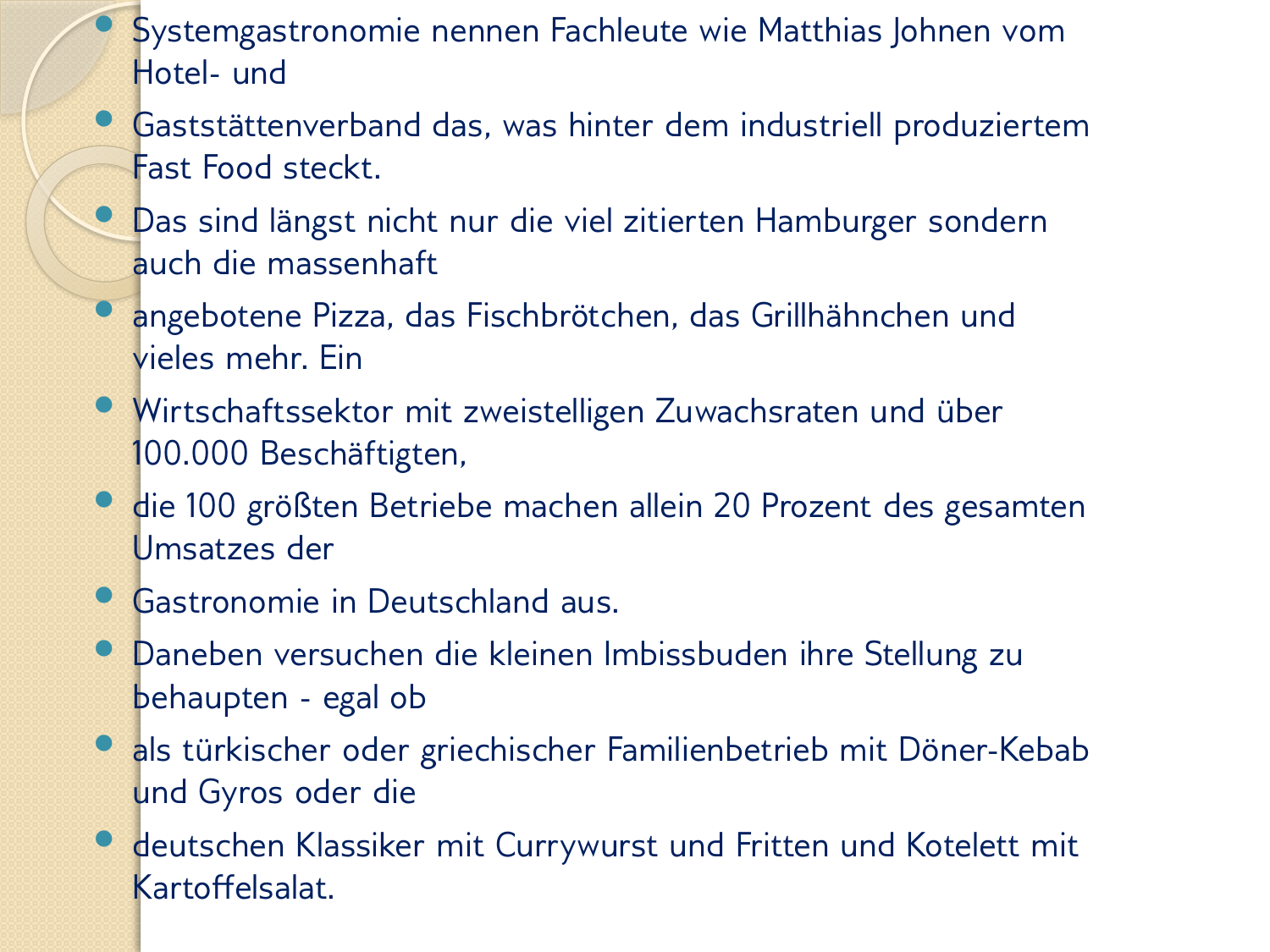

Systemgastronomie nennen Fachleute wie Matthias Johnen vom Hotel- und
Gaststättenverband das, was hinter dem industriell produziertem Fast Food steckt.
Das sind längst nicht nur die viel zitierten Hamburger sondern auch die massenhaft
angebotene Pizza, das Fischbrötchen, das Grillhähnchen und vieles mehr. Ein
Wirtschaftssektor mit zweistelligen Zuwachsraten und über 100.000 Beschäftigten,
die 100 größten Betriebe machen allein 20 Prozent des gesamten Umsatzes der
Gastronomie in Deutschland aus.
Daneben versuchen die kleinen Imbissbuden ihre Stellung zu behaupten - egal ob
als türkischer oder griechischer Familienbetrieb mit Döner-Kebab und Gyros oder die
deutschen Klassiker mit Currywurst und Fritten und Kotelett mit Kartoffelsalat.
#